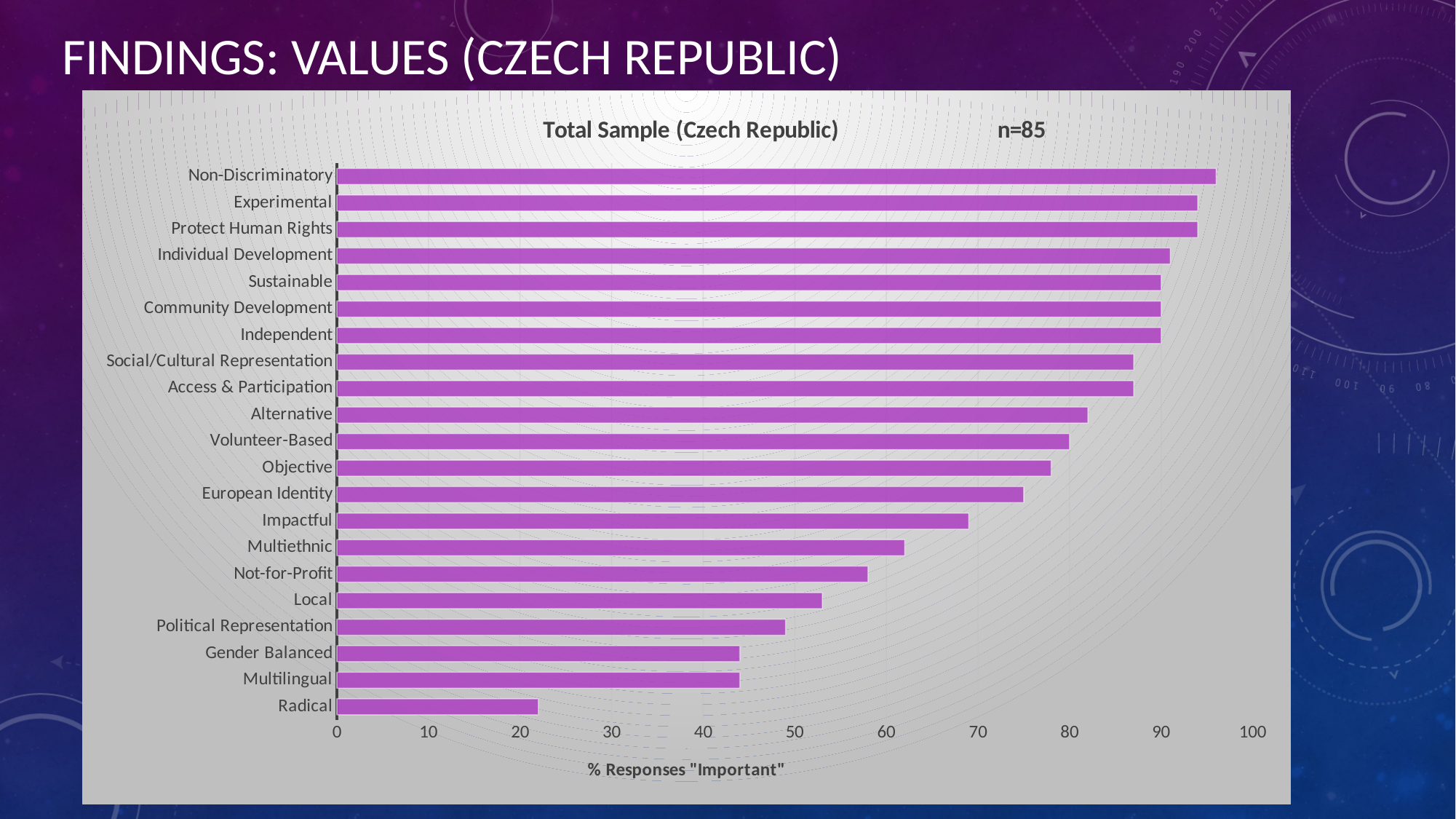

# Findings: Values (Czech Republic)

### Chart: Total Sample (Czech Republic)                            n=85

| Category |  |
|---|---|
| Radical | 22.0 |
| Multilingual | 44.0 |
| Gender Balanced | 44.0 |
| Political Representation | 49.0 |
| Local | 53.0 |
| Not-for-Profit | 58.0 |
| Multiethnic | 62.0 |
| Impactful | 69.0 |
| European Identity | 75.0 |
| Objective | 78.0 |
| Volunteer-Based | 80.0 |
| Alternative | 82.0 |
| Access & Participation | 87.0 |
| Social/Cultural Representation | 87.0 |
| Independent | 90.0 |
| Community Development | 90.0 |
| Sustainable | 90.0 |
| Individual Development | 91.0 |
| Protect Human Rights | 94.0 |
| Experimental | 94.0 |
| Non-Discriminatory | 96.0 |